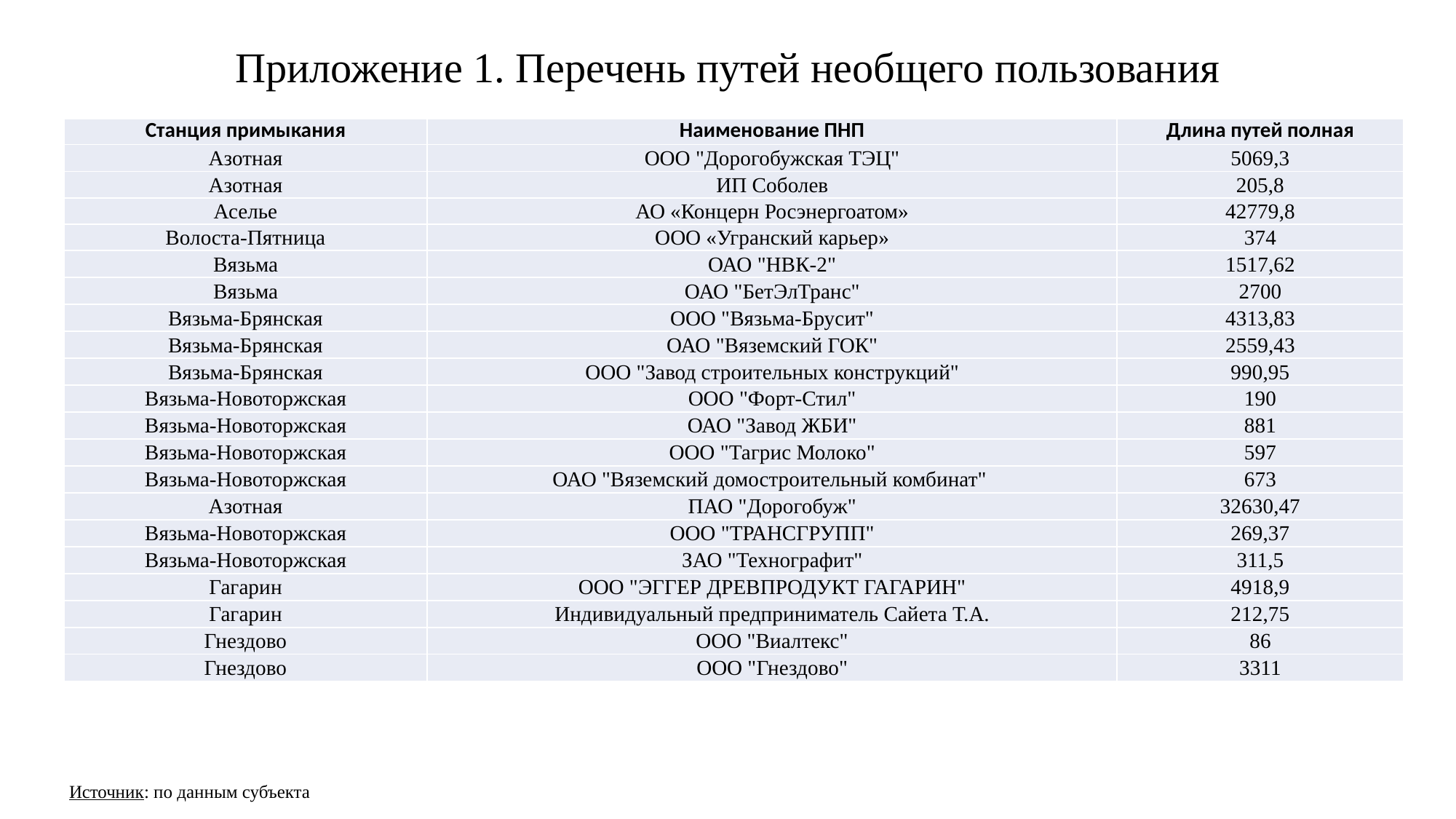

# Приложение 1. Перечень путей необщего пользования
| Станция примыкания | Наименование ПНП | Длина путей полная |
| --- | --- | --- |
| Азотная | ООО "Дорогобужская ТЭЦ" | 5069,3 |
| Азотная | ИП Соболев | 205,8 |
| Аселье | АО «Концерн Росэнергоатом» | 42779,8 |
| Волоста-Пятница | ООО «Угранский карьер» | 374 |
| Вязьма | ОАО "НВК-2" | 1517,62 |
| Вязьма | ОАО "БетЭлТранс" | 2700 |
| Вязьма-Брянская | ООО "Вязьма-Брусит" | 4313,83 |
| Вязьма-Брянская | ОАО "Вяземский ГОК" | 2559,43 |
| Вязьма-Брянская | ООО "Завод строительных конструкций" | 990,95 |
| Вязьма-Новоторжская | ООО "Форт-Стил" | 190 |
| Вязьма-Новоторжская | ОАО "Завод ЖБИ" | 881 |
| Вязьма-Новоторжская | ООО "Тагрис Молоко" | 597 |
| Вязьма-Новоторжская | ОАО "Вяземский домостроительный комбинат" | 673 |
| Азотная | ПАО "Дорогобуж" | 32630,47 |
| Вязьма-Новоторжская | ООО "ТРАНСГРУПП" | 269,37 |
| Вязьма-Новоторжская | ЗАО "Технографит" | 311,5 |
| Гагарин | ООО "ЭГГЕР ДРЕВПРОДУКТ ГАГАРИН" | 4918,9 |
| Гагарин | Индивидуальный предприниматель Сайета Т.А. | 212,75 |
| Гнездово | ООО "Виалтекс" | 86 |
| Гнездово | ООО "Гнездово" | 3311 |
Источник: по данным субъекта